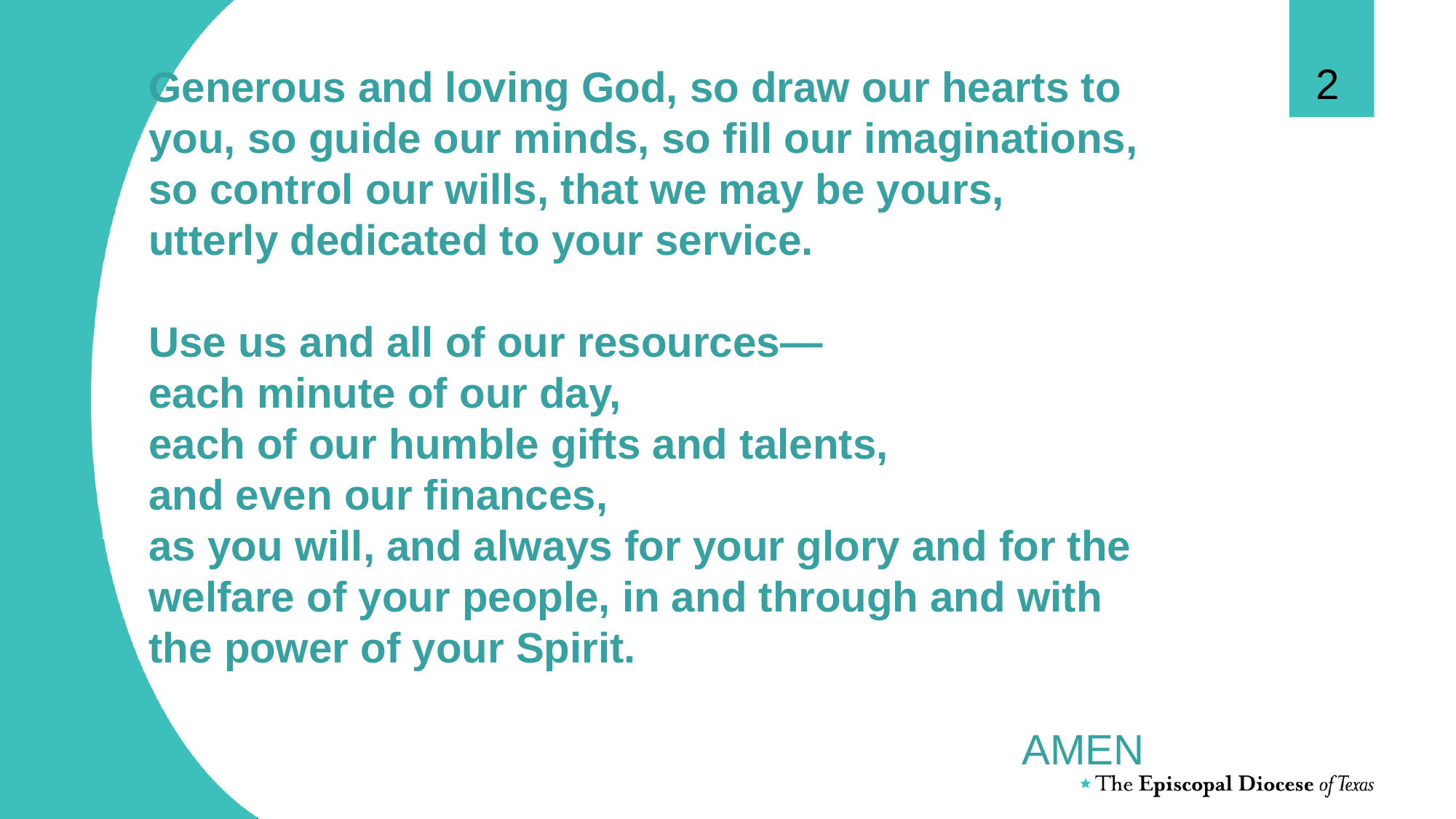

2
# Generous and loving God, so draw our hearts to you, so guide our minds, so fill our imaginations, so control our wills, that we may be yours, utterly dedicated to your service. Use us and all of our resources— each minute of our day, each of our humble gifts and talents, and even our finances, as you will, and always for your glory and for the welfare of your people, in and through and with the power of your Spirit. AMEN
T